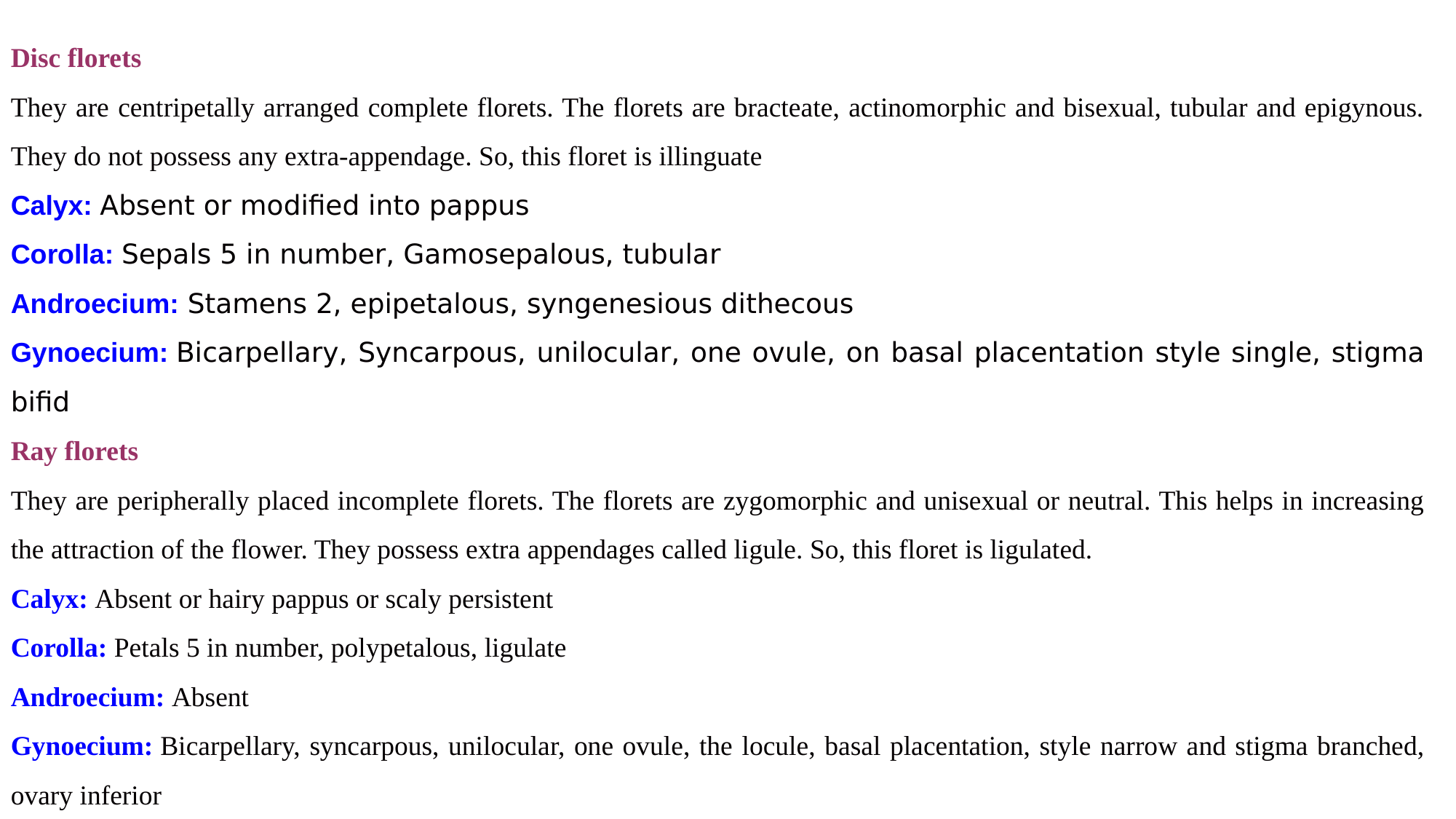

Disc florets
They are centripetally arranged complete florets. The florets are bracteate, actinomorphic and bisexual, tubular and epigynous. They do not possess any extra-appendage. So, this floret is illinguate
Calyx: Absent or modified into pappus
Corolla: Sepals 5 in number, Gamosepalous, tubular
Androecium: Stamens 2, epipetalous, syngenesious dithecous
Gynoecium: Bicarpellary, Syncarpous, unilocular, one ovule, on basal placentation style single, stigma bifid
Ray florets
They are peripherally placed incomplete florets. The florets are zygomorphic and unisexual or neutral. This helps in increasing the attraction of the flower. They possess extra appendages called ligule. So, this floret is ligulated.
Calyx: Absent or hairy pappus or scaly persistent
Corolla: Petals 5 in number, polypetalous, ligulate
Androecium: Absent
Gynoecium: Bicarpellary, syncarpous, unilocular, one ovule, the locule, basal placentation, style narrow and stigma branched, ovary inferior